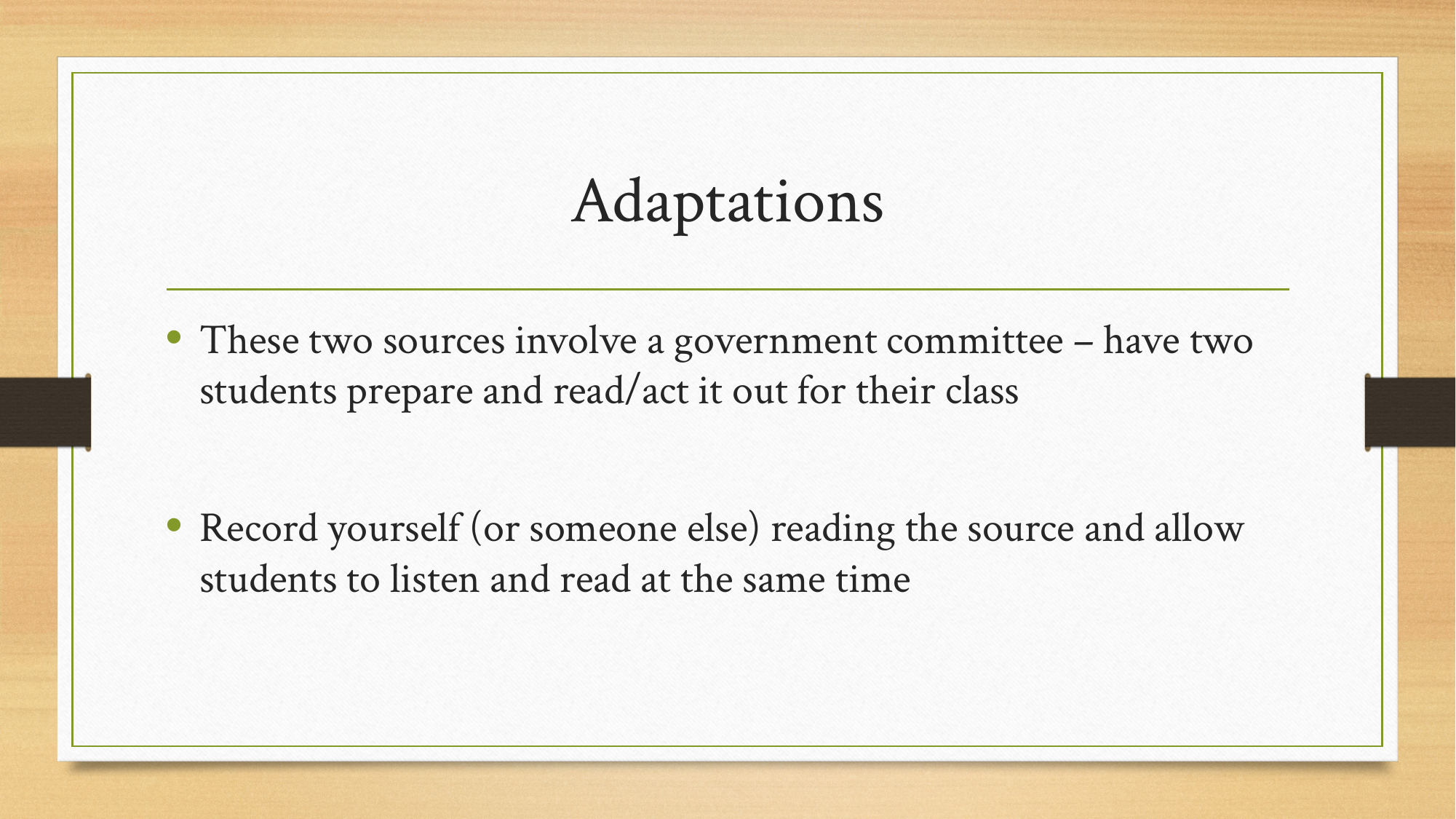

# Adaptations
These two sources involve a government committee – have two students prepare and read/act it out for their class

Record yourself (or someone else) reading the source and allow students to listen and read at the same time